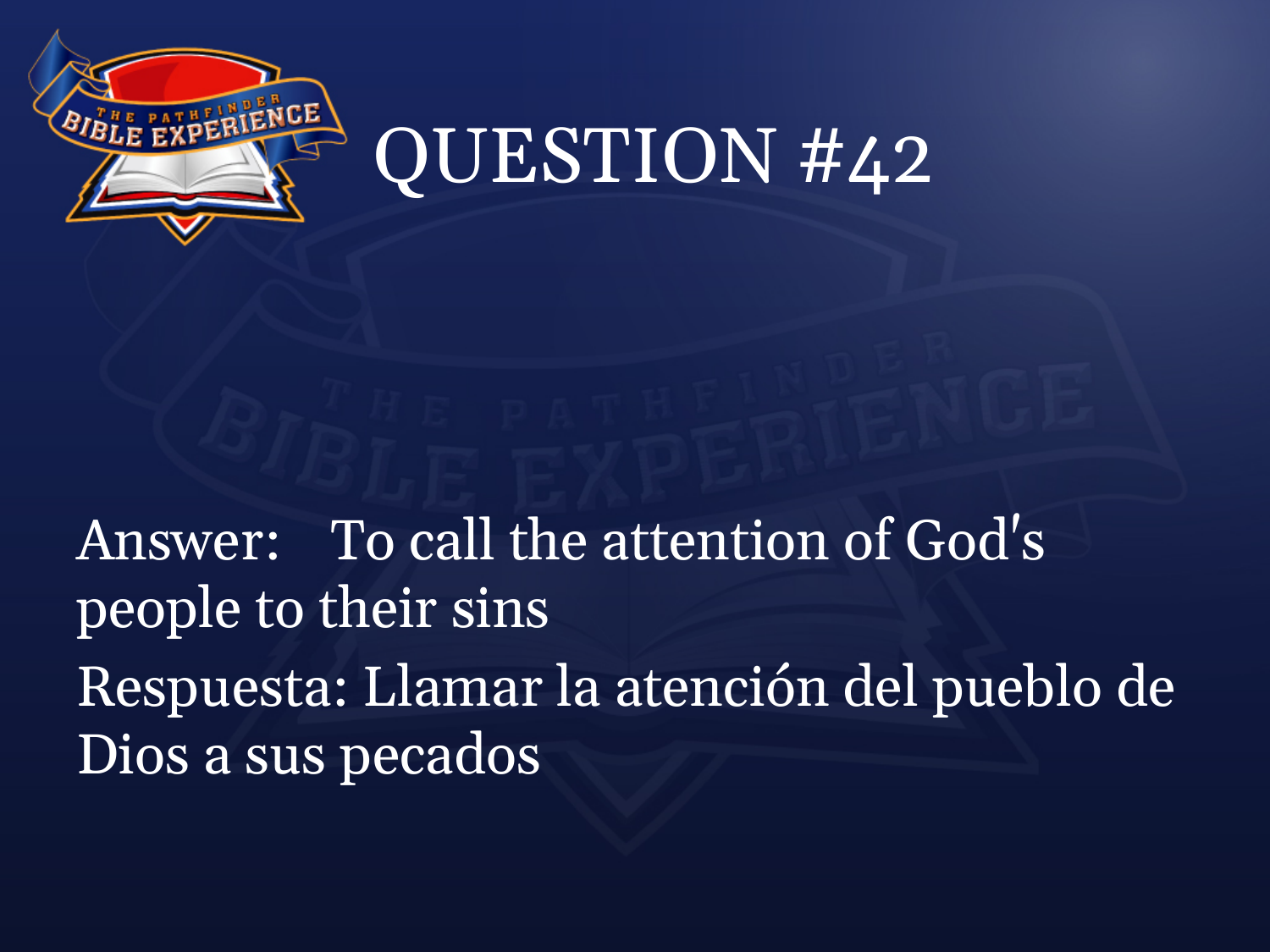

# QUESTION #42

Answer:	To call the attention of God's people to their sins
Respuesta: Llamar la atención del pueblo de Dios a sus pecados